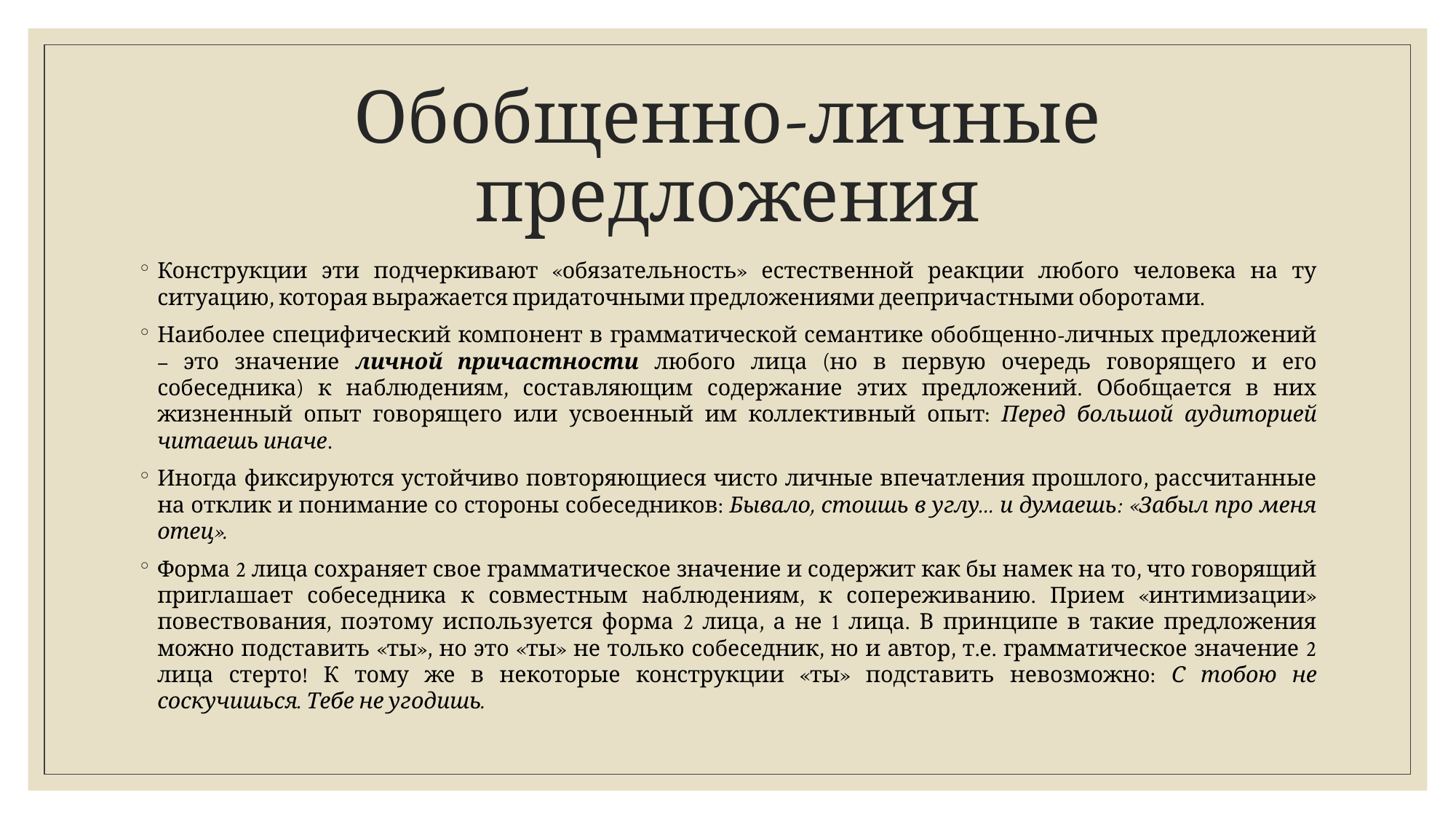

# Обобщенно-личные предложения
Конструкции эти подчеркивают «обязательность» естественной реакции любого человека на ту ситуацию, которая выражается придаточными предложениями деепричастными оборотами.
Наиболее специфический компонент в грамматической семантике обобщенно-личных предложений – это значение личной причастности любого лица (но в первую очередь говорящего и его собеседника) к наблюдениям, составляющим содержание этих предложений. Обобщается в них жизненный опыт говорящего или усвоенный им коллективный опыт: Перед большой аудиторией читаешь иначе.
Иногда фиксируются устойчиво повторяющиеся чисто личные впечатления прошлого, рассчитанные на отклик и понимание со стороны собеседников: Бывало, стоишь в углу… и думаешь: «Забыл про меня отец».
Форма 2 лица сохраняет свое грамматическое значение и содержит как бы намек на то, что говорящий приглашает собеседника к совместным наблюдениям, к сопереживанию. Прием «интимизации» повествования, поэтому используется форма 2 лица, а не 1 лица. В принципе в такие предложения можно подставить «ты», но это «ты» не только собеседник, но и автор, т.е. грамматическое значение 2 лица стерто! К тому же в некоторые конструкции «ты» подставить невозможно: С тобою не соскучишься. Тебе не угодишь.